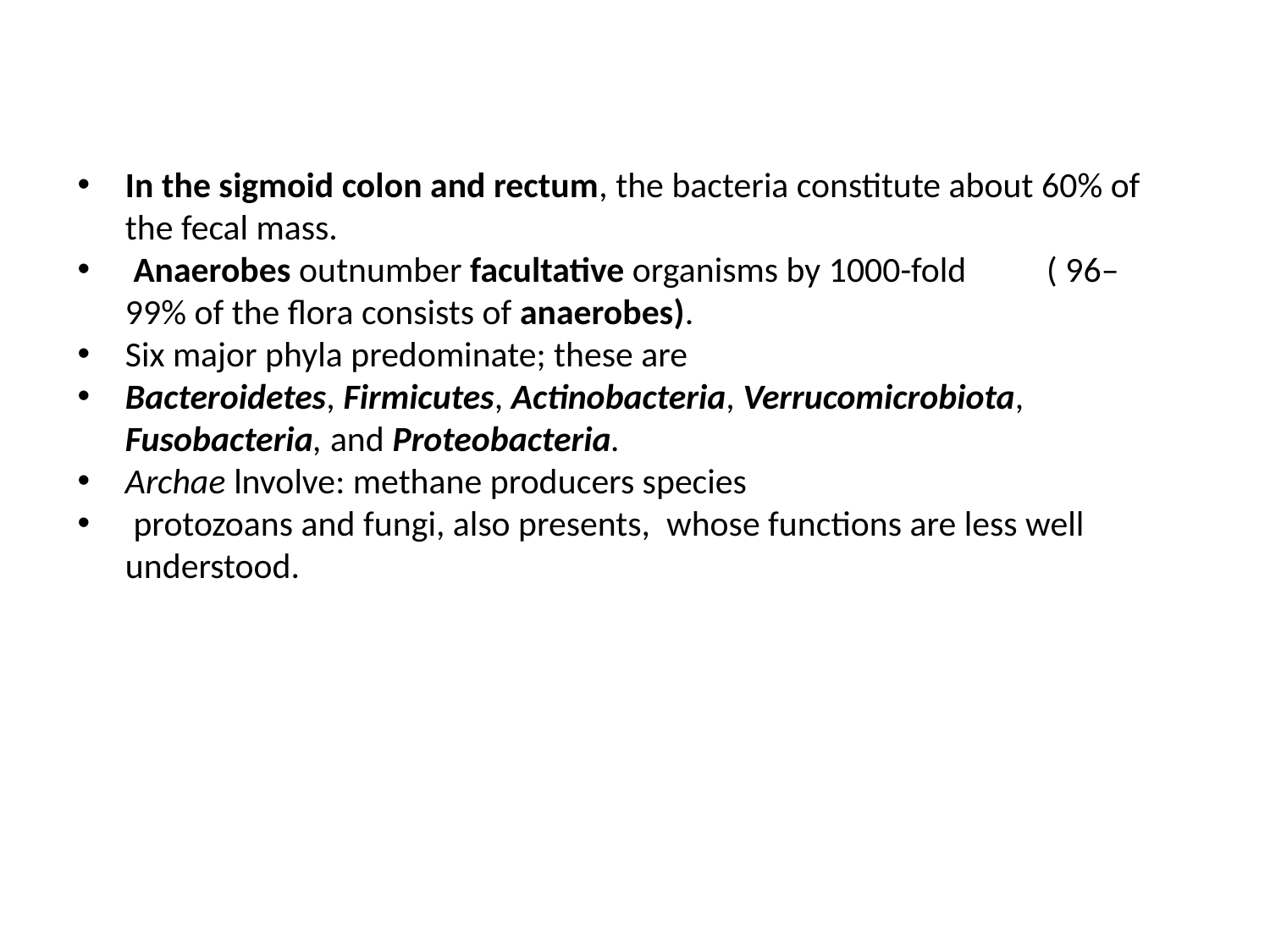

In the sigmoid colon and rectum, the bacteria constitute about 60% of the fecal mass.
 Anaerobes outnumber facultative organisms by 1000-fold          ( 96–99% of the flora consists of anaerobes).
Six major phyla predominate; these are
Bacteroidetes, Firmicutes, Actinobacteria, Verrucomicrobiota, Fusobacteria, and Proteobacteria.
Archae lnvolve: methane producers species
 protozoans and fungi, also presents,  whose functions are less well understood.